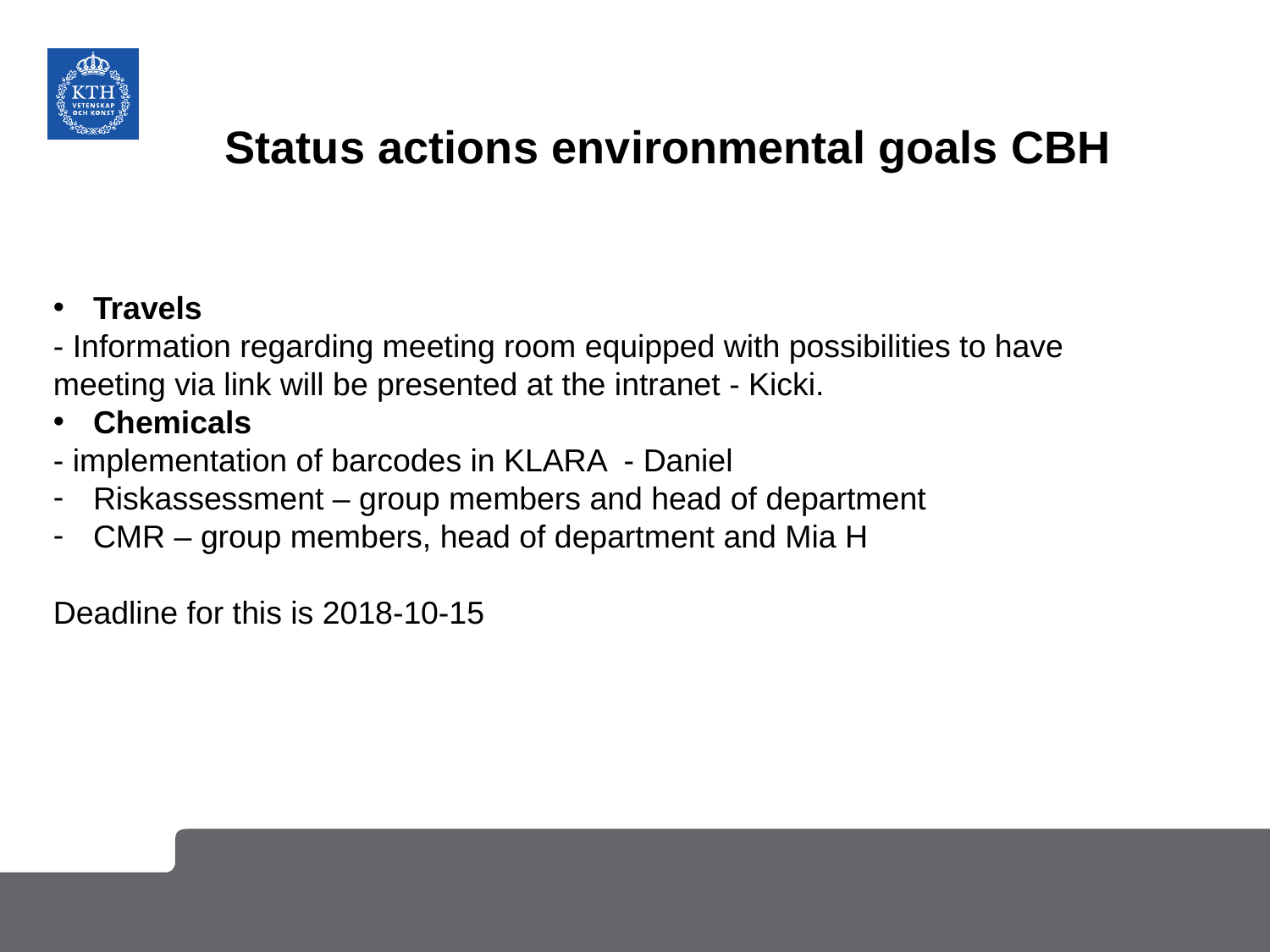

# Status actions environmental goals CBH
Travels
- Information regarding meeting room equipped with possibilities to have meeting via link will be presented at the intranet - Kicki.
Chemicals
- implementation of barcodes in KLARA  - Daniel
Riskassessment – group members and head of department
CMR – group members, head of department and Mia H

Deadline for this is 2018-10-15